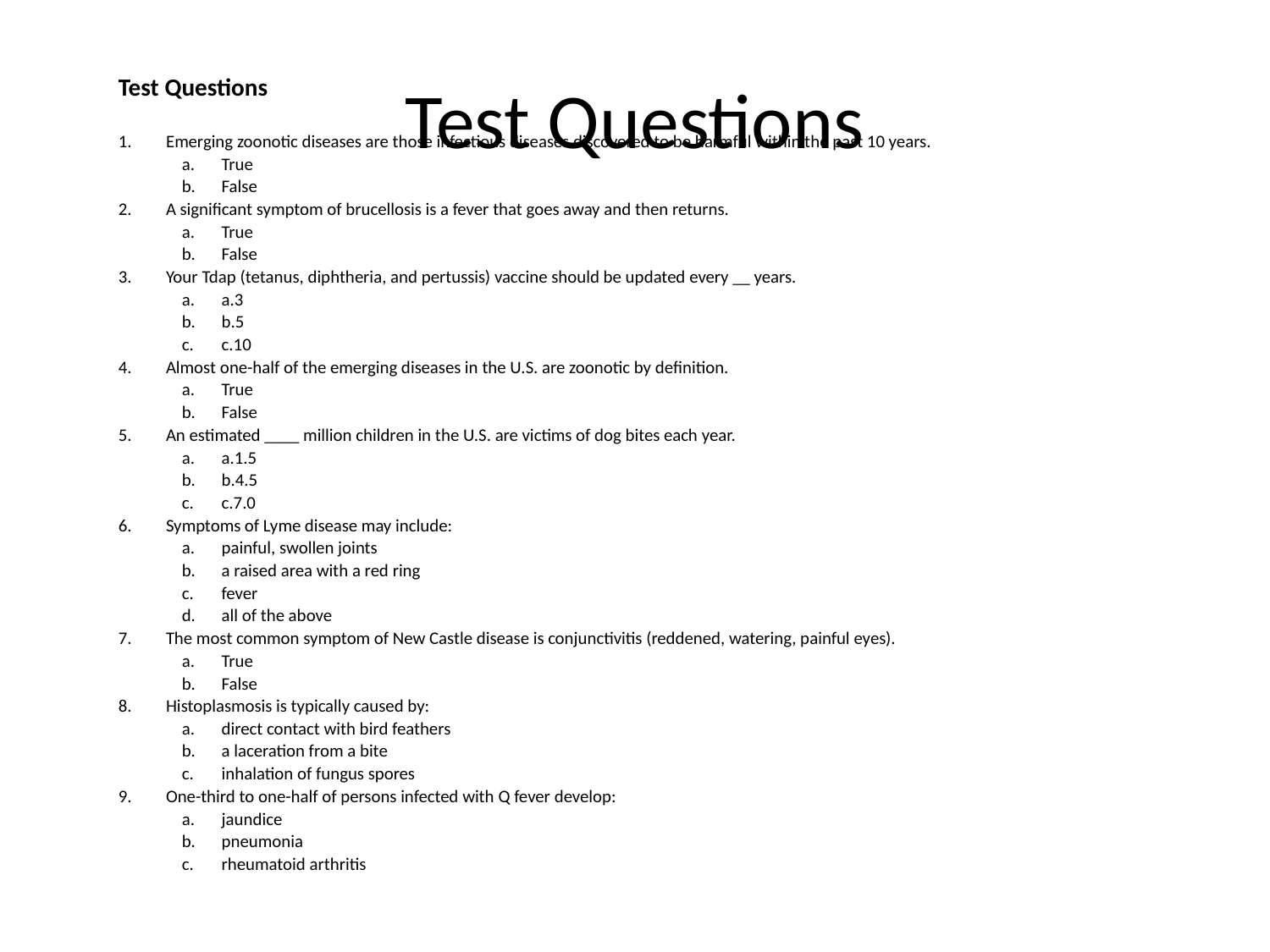

# Test Questions
Test Questions

Emerging zoonotic diseases are those infectious diseases discovered to be harmful within the past 10 years.
True
False
A significant symptom of brucellosis is a fever that goes away and then returns.
True
False
Your Tdap (tetanus, diphtheria, and pertussis) vaccine should be updated every __ years.
a.3
b.5
c.10
Almost one-half of the emerging diseases in the U.S. are zoonotic by definition.
True
False
An estimated ____ million children in the U.S. are victims of dog bites each year.
a.1.5
b.4.5
c.7.0
Symptoms of Lyme disease may include:
painful, swollen joints
a raised area with a red ring
fever
all of the above
The most common symptom of New Castle disease is conjunctivitis (reddened, watering, painful eyes).
True
False
Histoplasmosis is typically caused by:
direct contact with bird feathers
a laceration from a bite
inhalation of fungus spores
One-third to one-half of persons infected with Q fever develop:
jaundice
pneumonia
rheumatoid arthritis